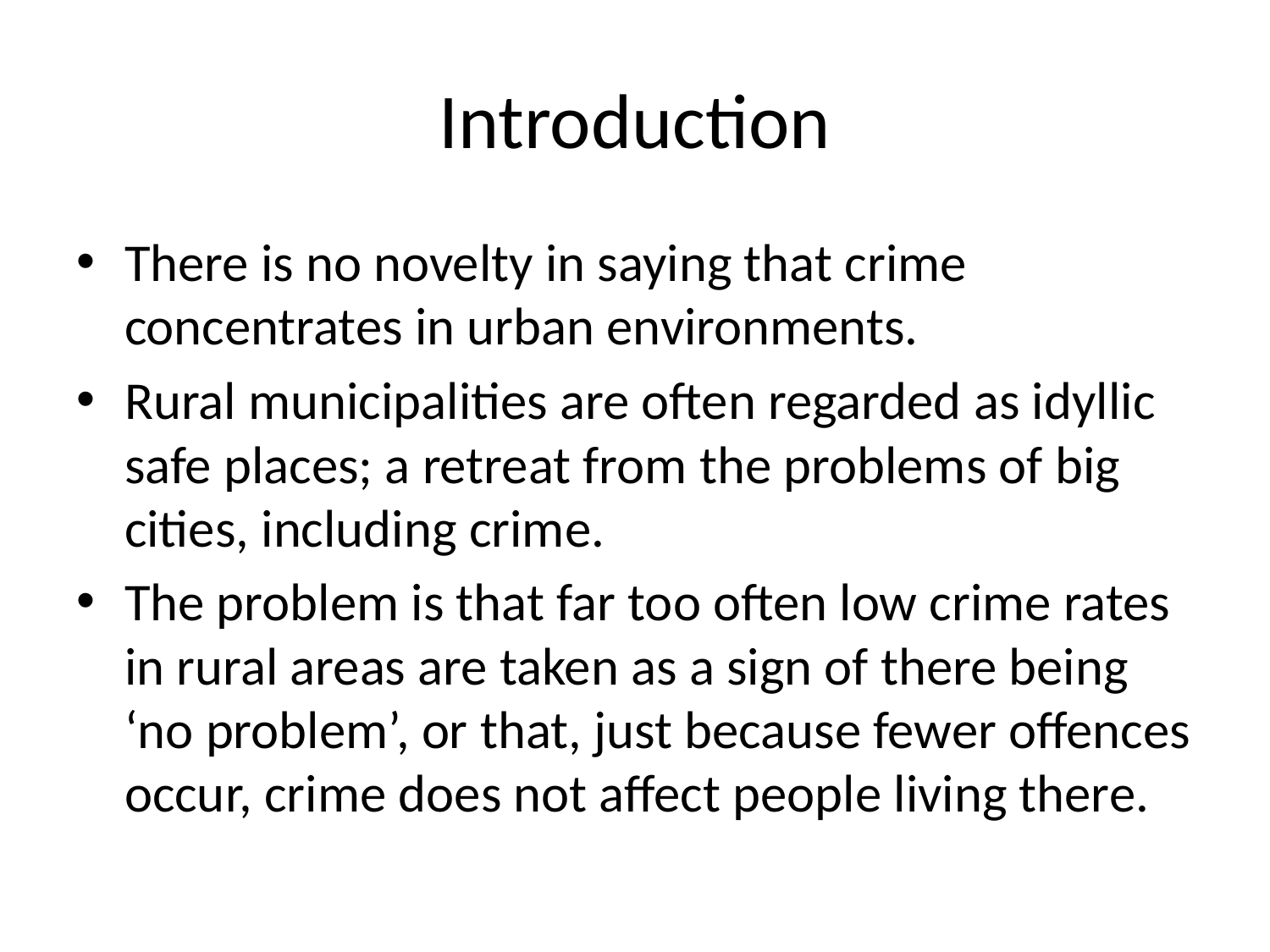

# Introduction
There is no novelty in saying that crime concentrates in urban environments.
Rural municipalities are often regarded as idyllic safe places; a retreat from the problems of big cities, including crime.
The problem is that far too often low crime rates in rural areas are taken as a sign of there being ‘no problem’, or that, just because fewer offences occur, crime does not affect people living there.